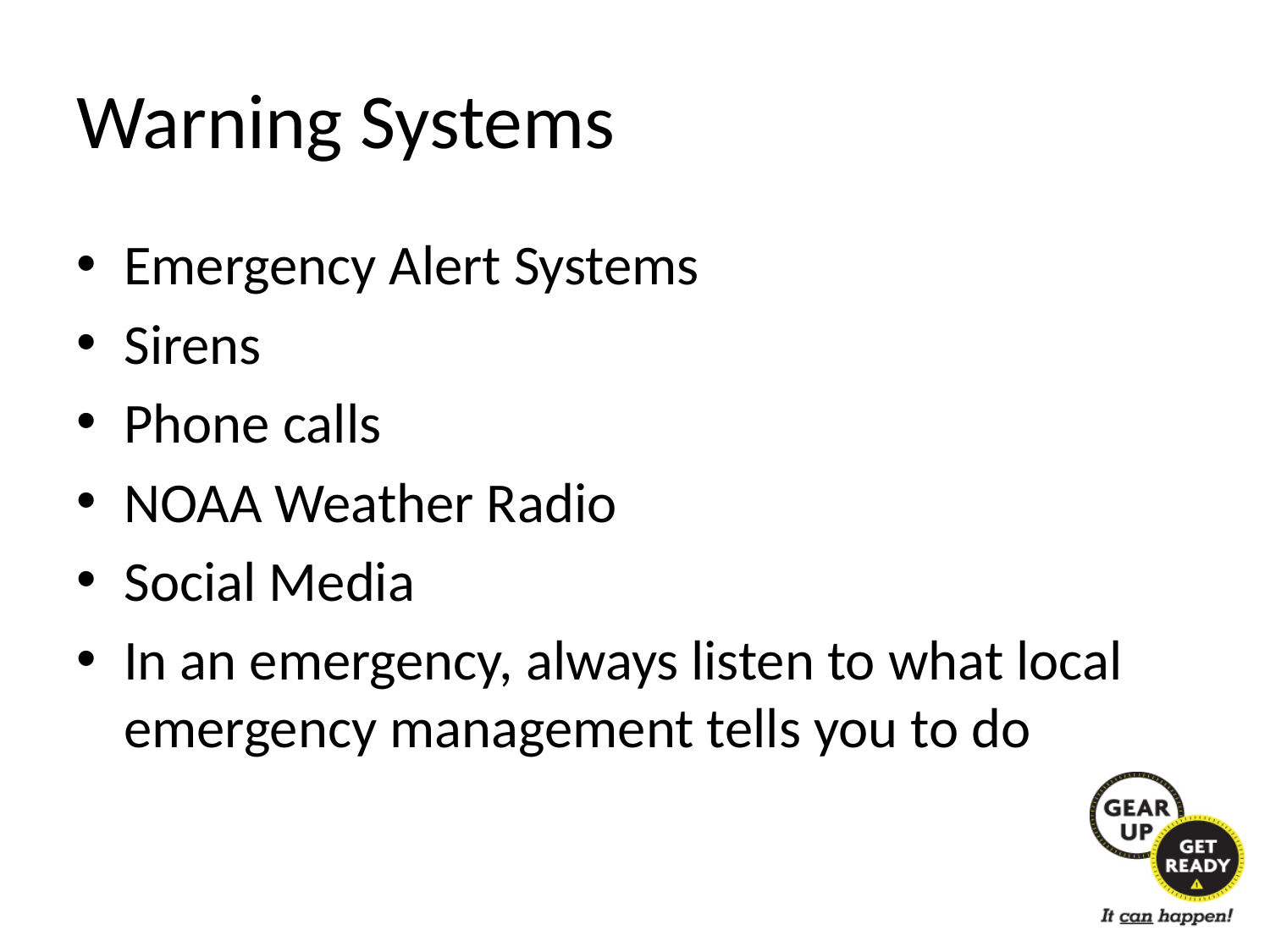

# Warning Systems
Emergency Alert Systems
Sirens
Phone calls
NOAA Weather Radio
Social Media
In an emergency, always listen to what local emergency management tells you to do